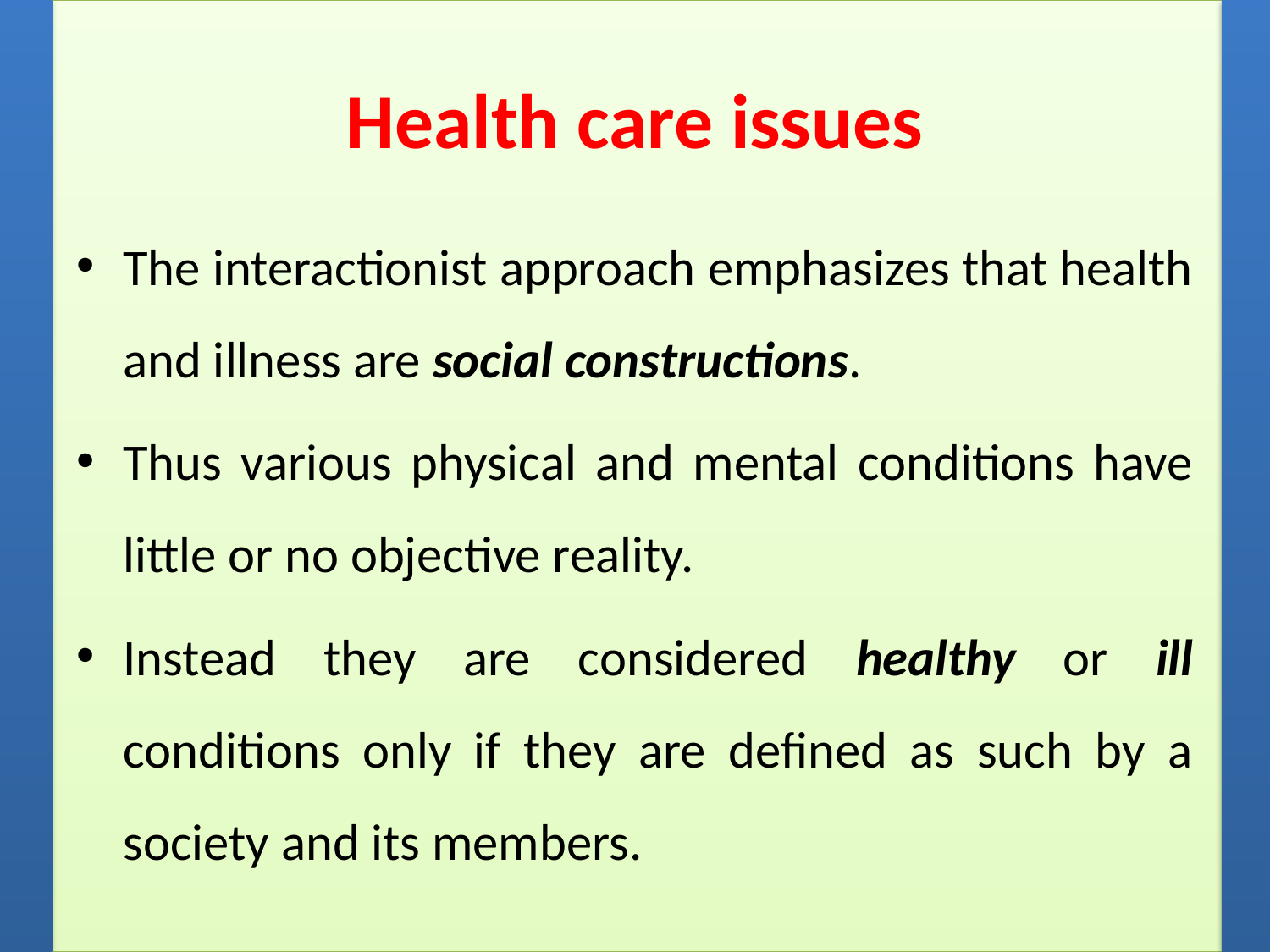

# Health care issues
The interactionist approach emphasizes that health and illness are social constructions.
Thus various physical and mental conditions have little or no objective reality.
Instead they are considered healthy or ill conditions only if they are defined as such by a society and its members.